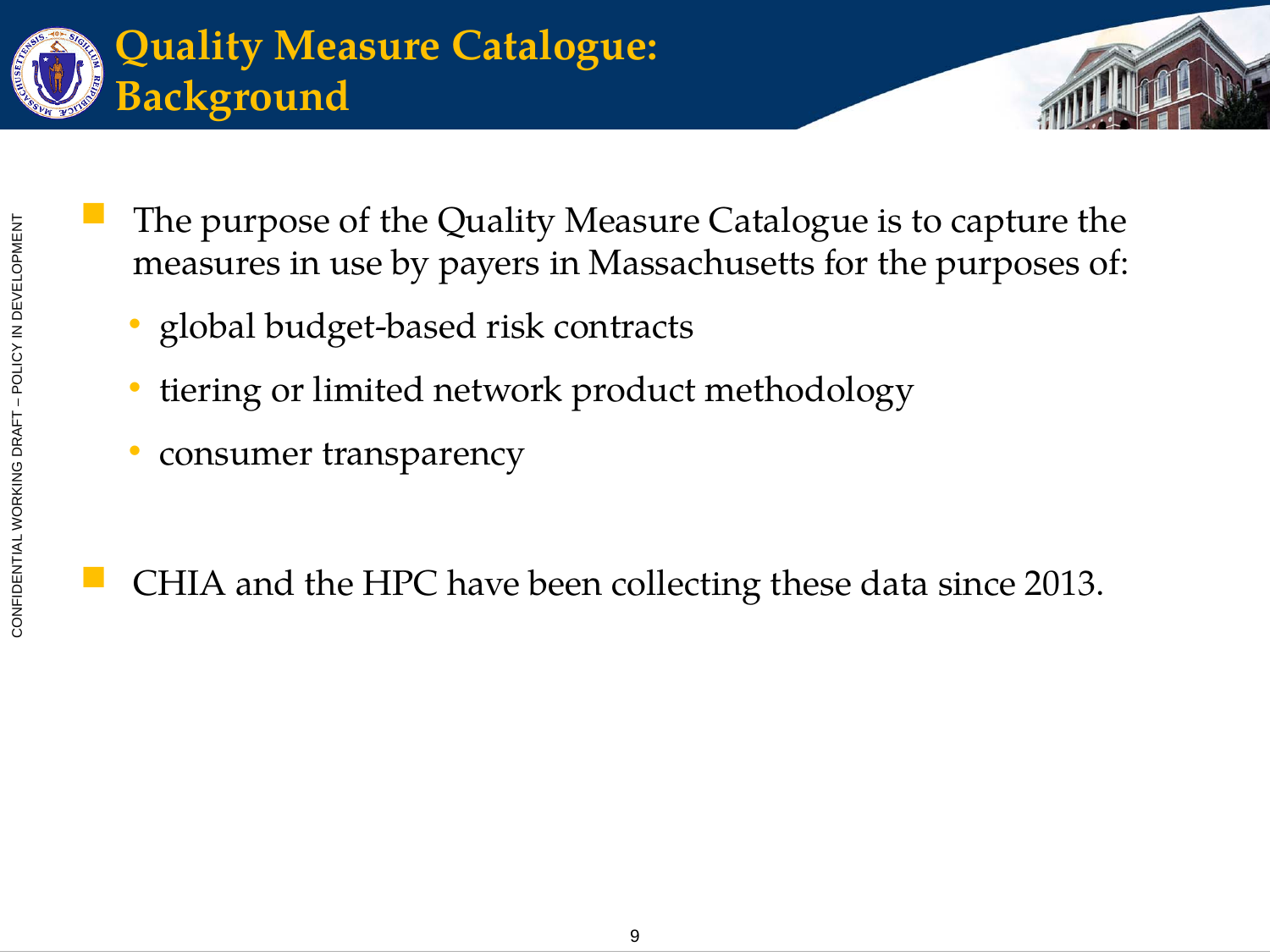

# Quality Measure Catalogue: Background
The purpose of the Quality Measure Catalogue is to capture the measures in use by payers in Massachusetts for the purposes of:
global budget-based risk contracts
tiering or limited network product methodology
consumer transparency

CHIA and the HPC have been collecting these data since 2013.